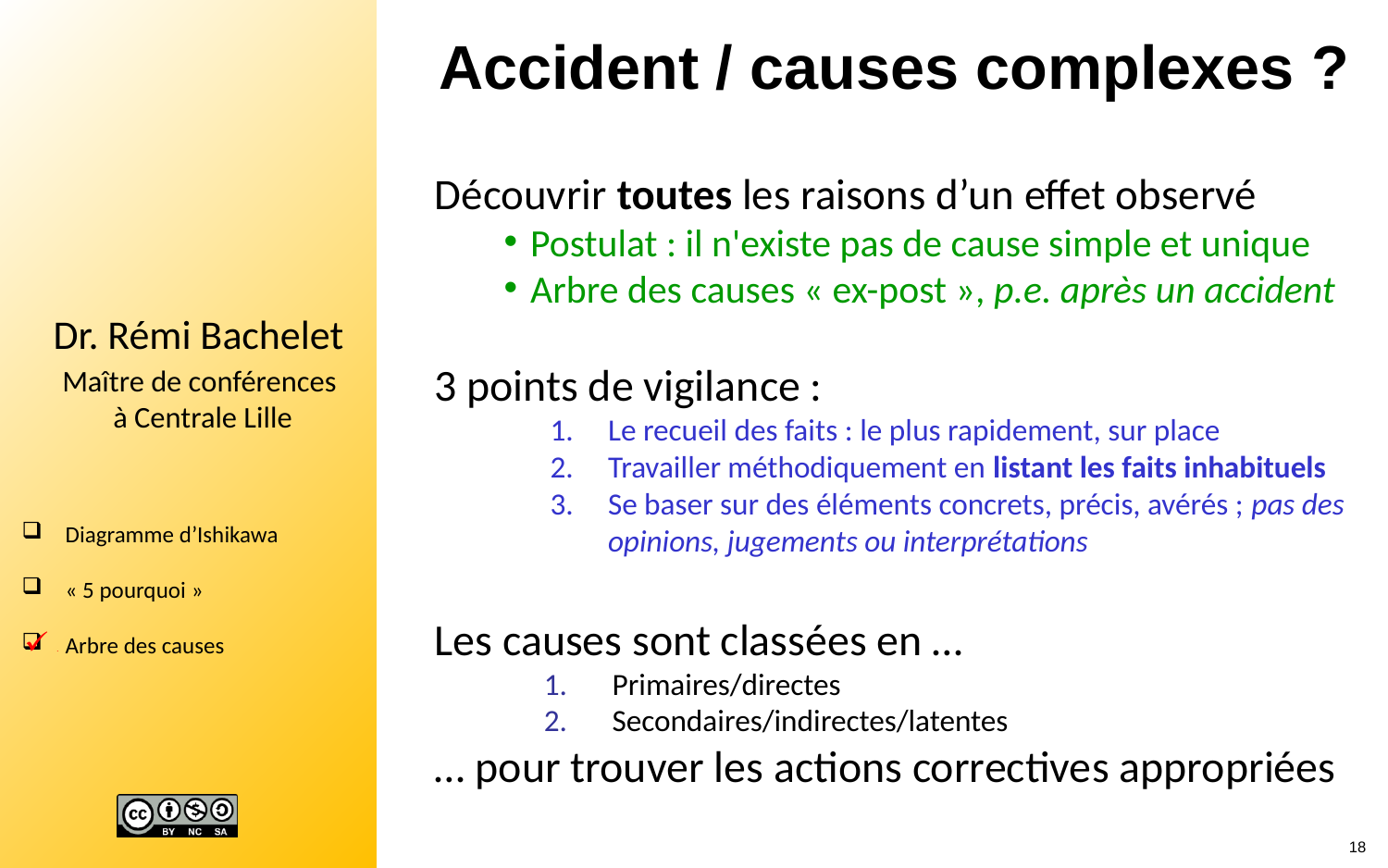

# Accident / causes complexes ?
Découvrir toutes les raisons d’un effet observé
Postulat : il n'existe pas de cause simple et unique
Arbre des causes « ex-post », p.e. après un accident

3 points de vigilance :
Le recueil des faits : le plus rapidement, sur place
Travailler méthodiquement en listant les faits inhabituels
Se baser sur des éléments concrets, précis, avérés ; pas des opinions, jugements ou interprétations

Les causes sont classées en …
Primaires/directes
Secondaires/indirectes/latentes
… pour trouver les actions correctives appropriées
.